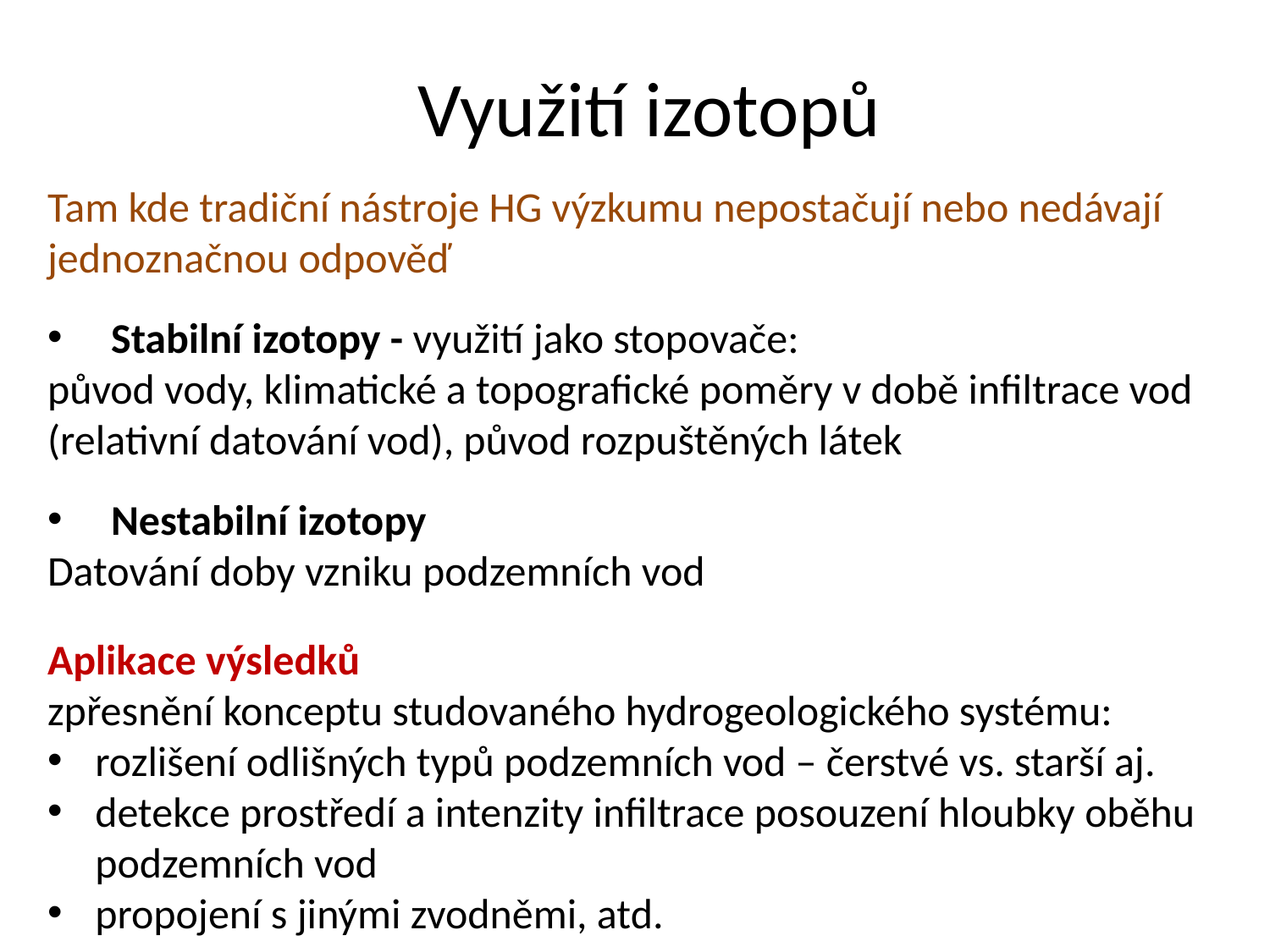

# Využití izotopů
Tam kde tradiční nástroje HG výzkumu nepostačují nebo nedávají jednoznačnou odpověď

Stabilní izotopy - využití jako stopovače:
původ vody, klimatické a topografické poměry v době infiltrace vod (relativní datování vod), původ rozpuštěných látek

Nestabilní izotopy
Datování doby vzniku podzemních vod

Aplikace výsledků
zpřesnění konceptu studovaného hydrogeologického systému:
rozlišení odlišných typů podzemních vod – čerstvé vs. starší aj.
detekce prostředí a intenzity infiltrace posouzení hloubky oběhu podzemních vod
propojení s jinými zvodněmi, atd.